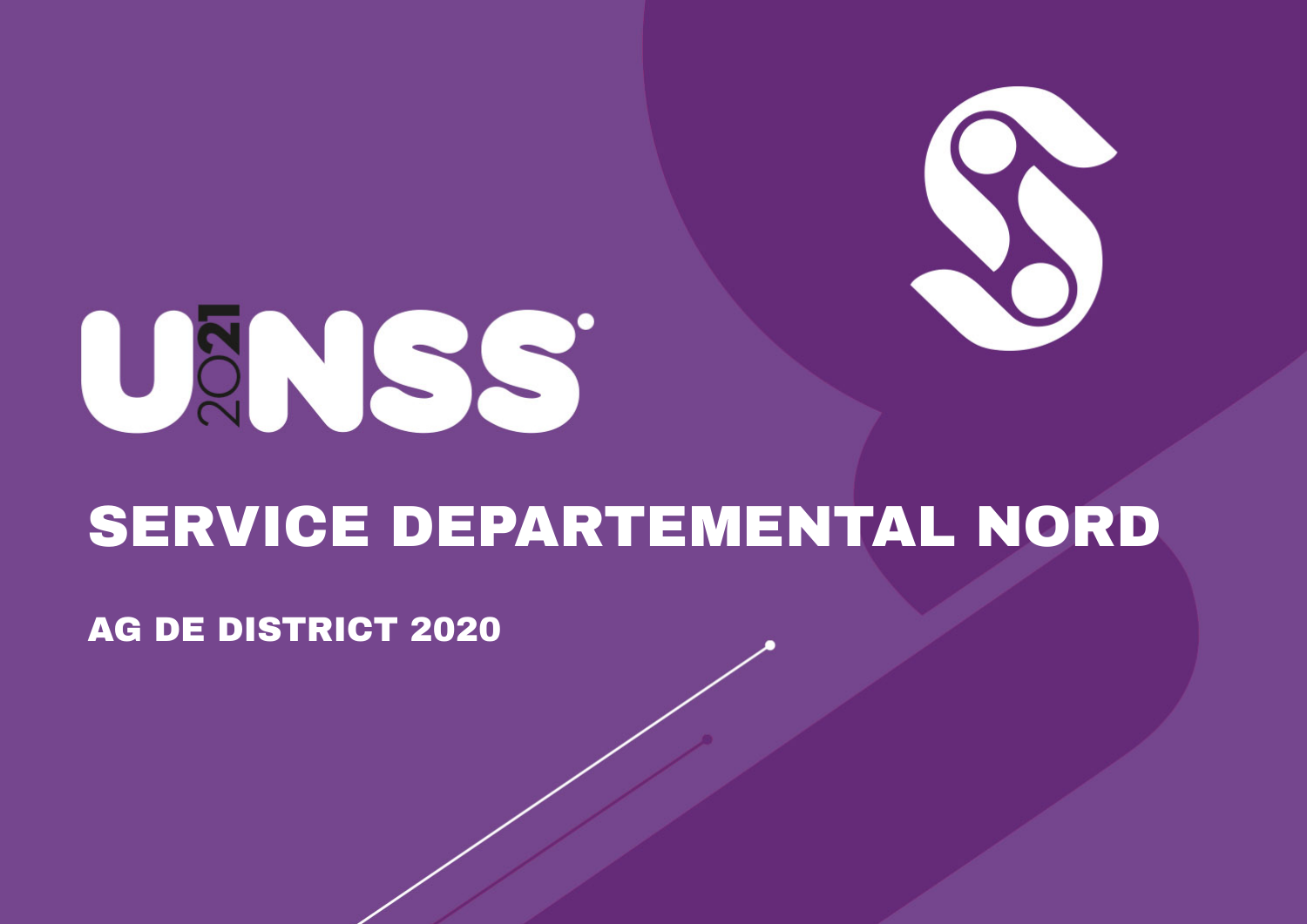

# SERVICE DEPARTEMENTAL NORD
AG DE DISTRICT 2020